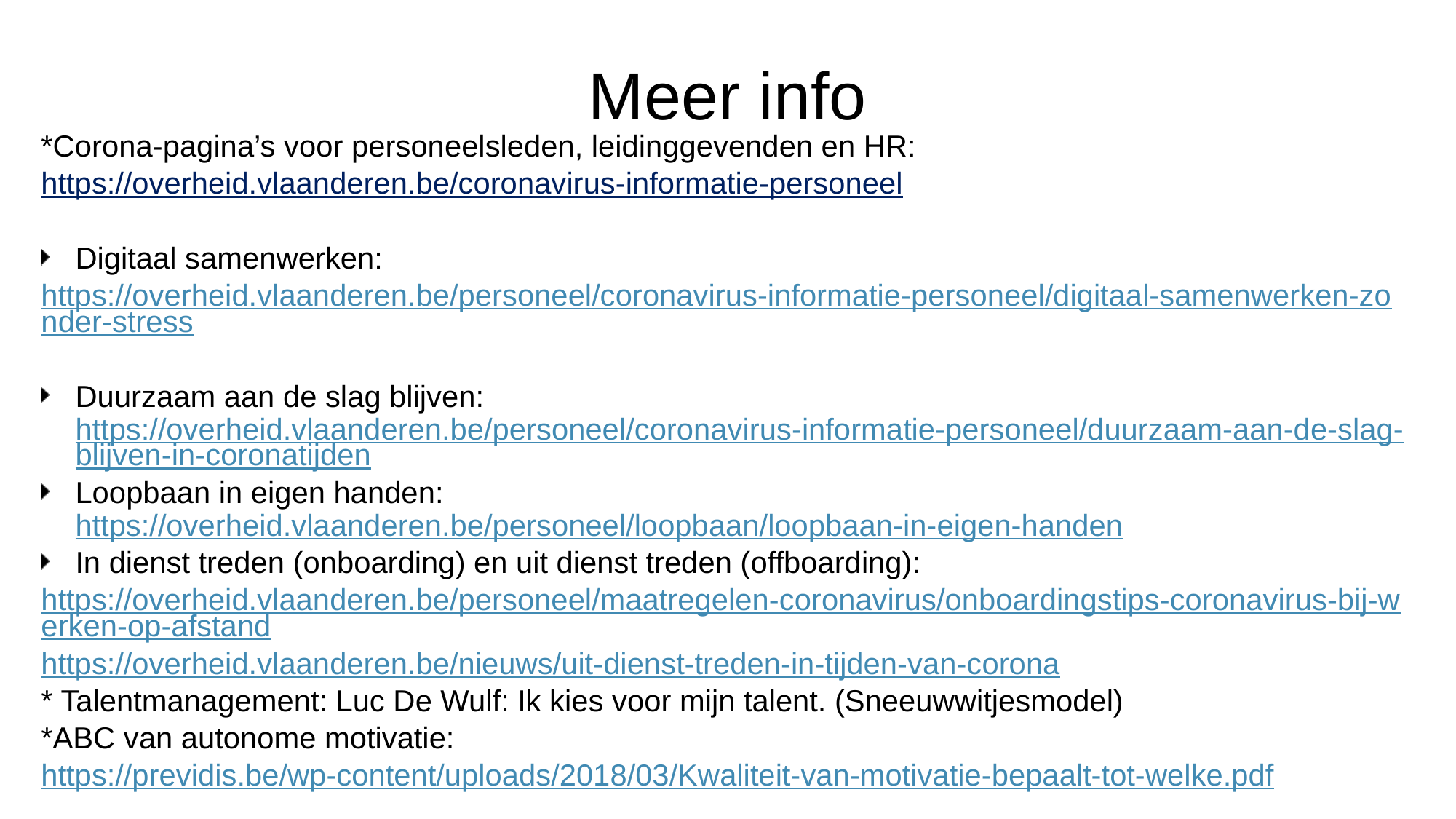

# Meer info
*Corona-pagina’s voor personeelsleden, leidinggevenden en HR:
https://overheid.vlaanderen.be/coronavirus-informatie-personeel

Digitaal samenwerken:
https://overheid.vlaanderen.be/personeel/coronavirus-informatie-personeel/digitaal-samenwerken-zonder-stress

Duurzaam aan de slag blijven: https://overheid.vlaanderen.be/personeel/coronavirus-informatie-personeel/duurzaam-aan-de-slag-blijven-in-coronatijden
Loopbaan in eigen handen: https://overheid.vlaanderen.be/personeel/loopbaan/loopbaan-in-eigen-handen
In dienst treden (onboarding) en uit dienst treden (offboarding):
https://overheid.vlaanderen.be/personeel/maatregelen-coronavirus/onboardingstips-coronavirus-bij-werken-op-afstand
https://overheid.vlaanderen.be/nieuws/uit-dienst-treden-in-tijden-van-corona
* Talentmanagement: Luc De Wulf: Ik kies voor mijn talent. (Sneeuwwitjesmodel)
*ABC van autonome motivatie:
https://previdis.be/wp-content/uploads/2018/03/Kwaliteit-van-motivatie-bepaalt-tot-welke.pdf